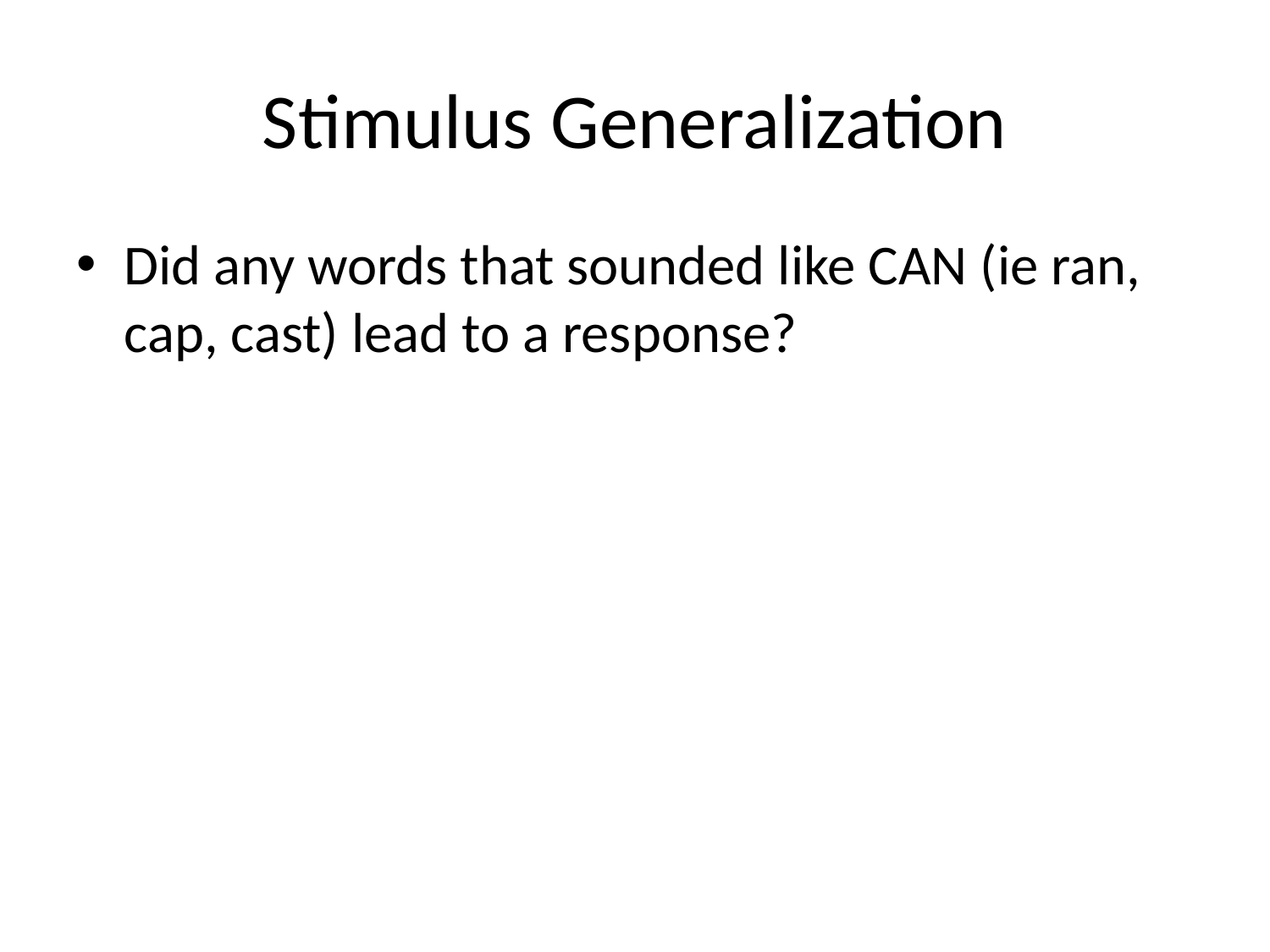

# Stimulus Generalization
Did any words that sounded like CAN (ie ran, cap, cast) lead to a response?